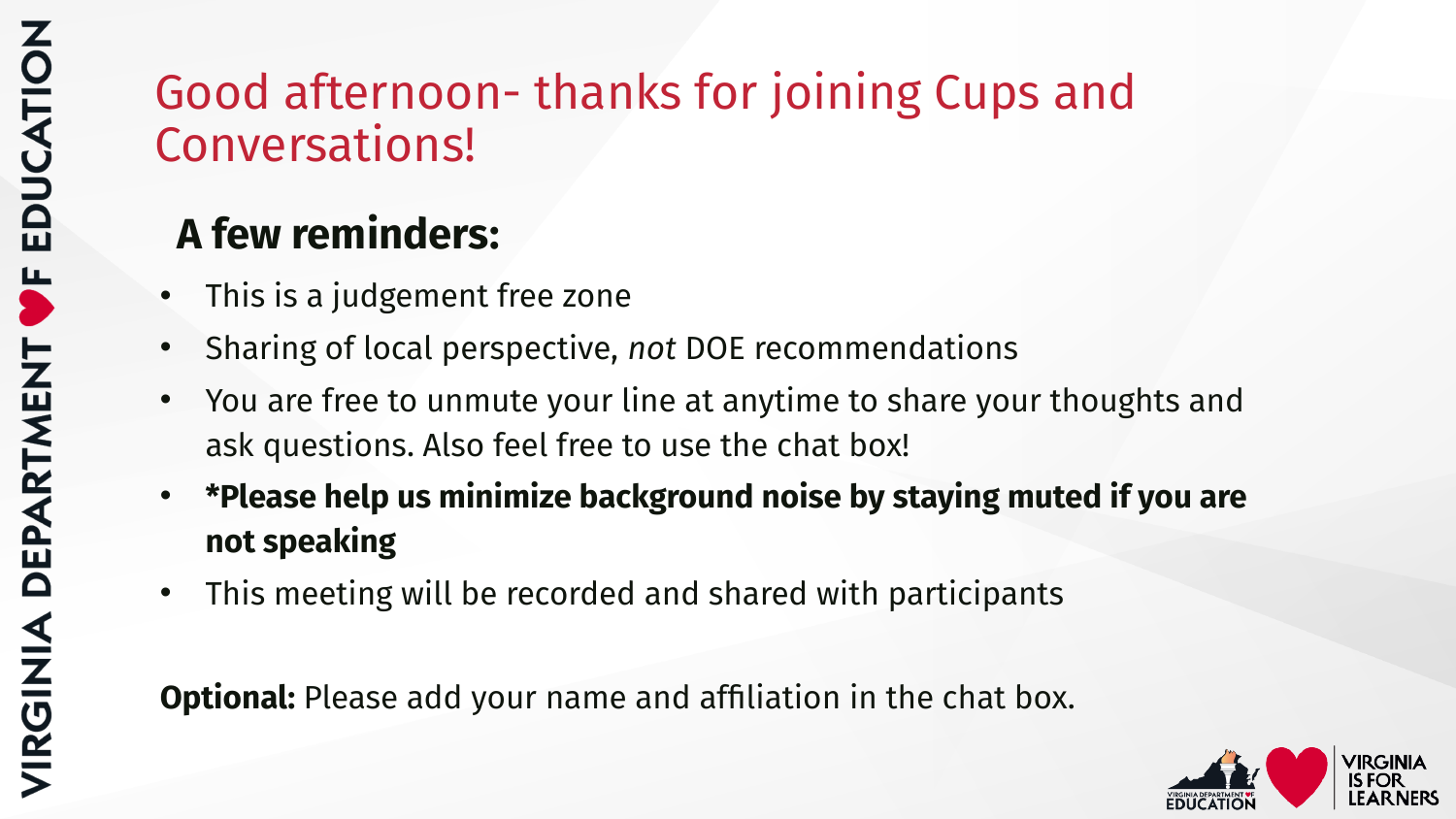

# Good afternoon- thanks for joining Cups and Conversations!
A few reminders:
This is a judgement free zone
Sharing of local perspective, not DOE recommendations
You are free to unmute your line at anytime to share your thoughts and ask questions. Also feel free to use the chat box!
*Please help us minimize background noise by staying muted if you are not speaking
This meeting will be recorded and shared with participants

Optional: Please add your name and affiliation in the chat box.